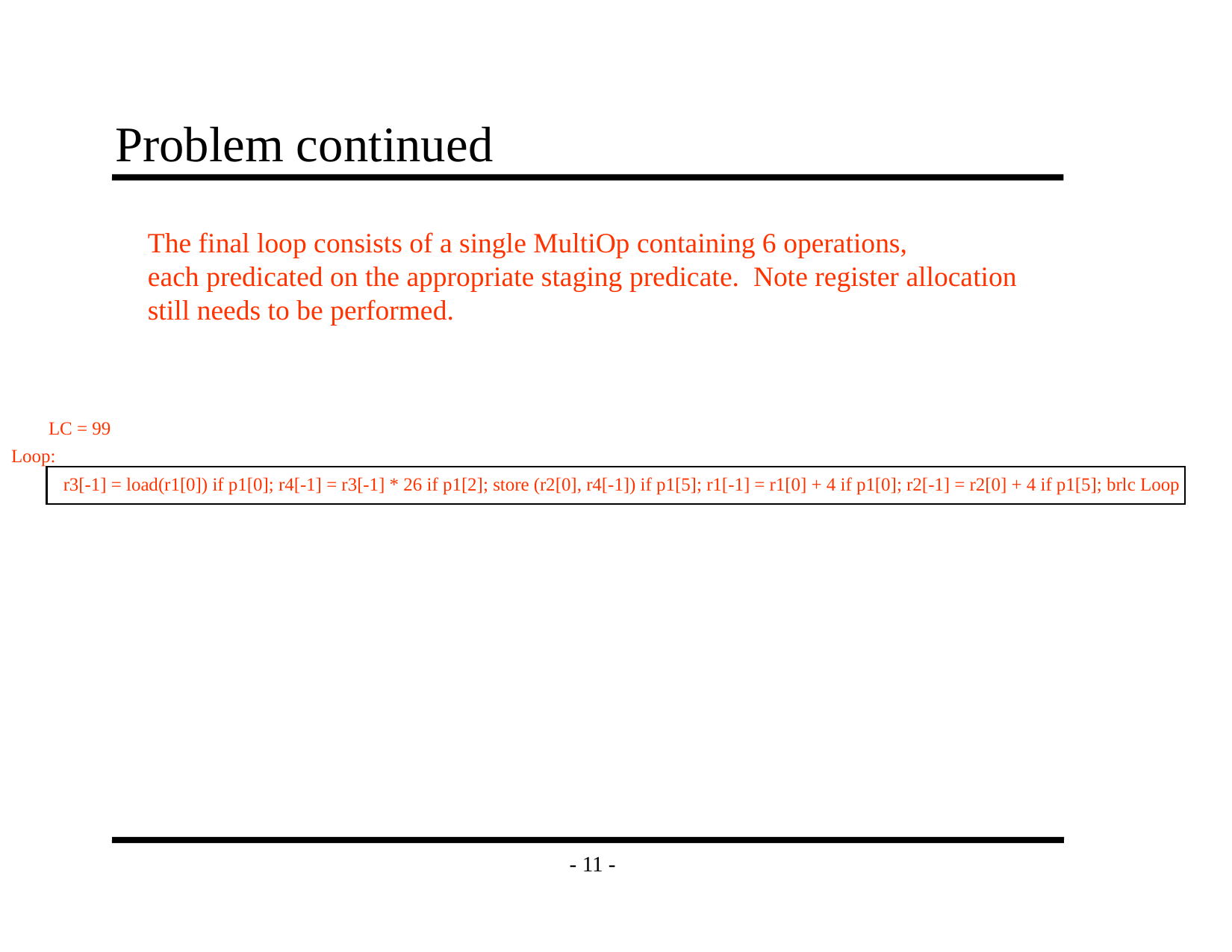

# Problem continued
The final loop consists of a single MultiOp containing 6 operations,
each predicated on the appropriate staging predicate.  Note register allocation
still needs to be performed.
LC = 99
Loop:
r3[-1] = load(r1[0]) if p1[0]; r4[-1] = r3[-1] * 26 if p1[2]; store (r2[0], r4[-1]) if p1[5]; r1[-1] = r1[0] + 4 if p1[0]; r2[-1] = r2[0] + 4 if p1[5]; brlc Loop